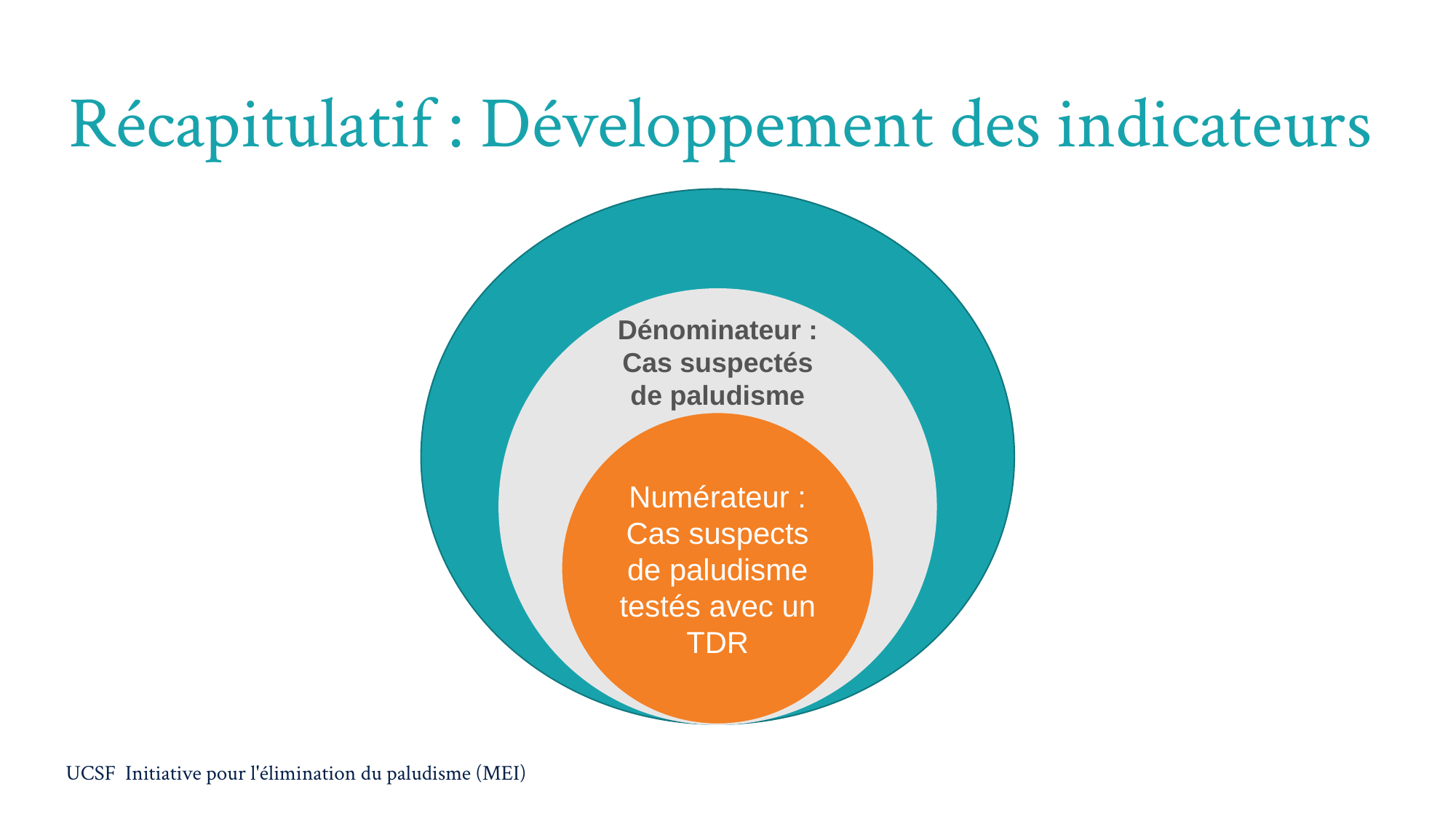

# Récapitulatif : Développement des indicateurs

Dénominateur : Cas suspectés de paludisme
Numérateur : Cas suspects de paludisme testés avec un TDR